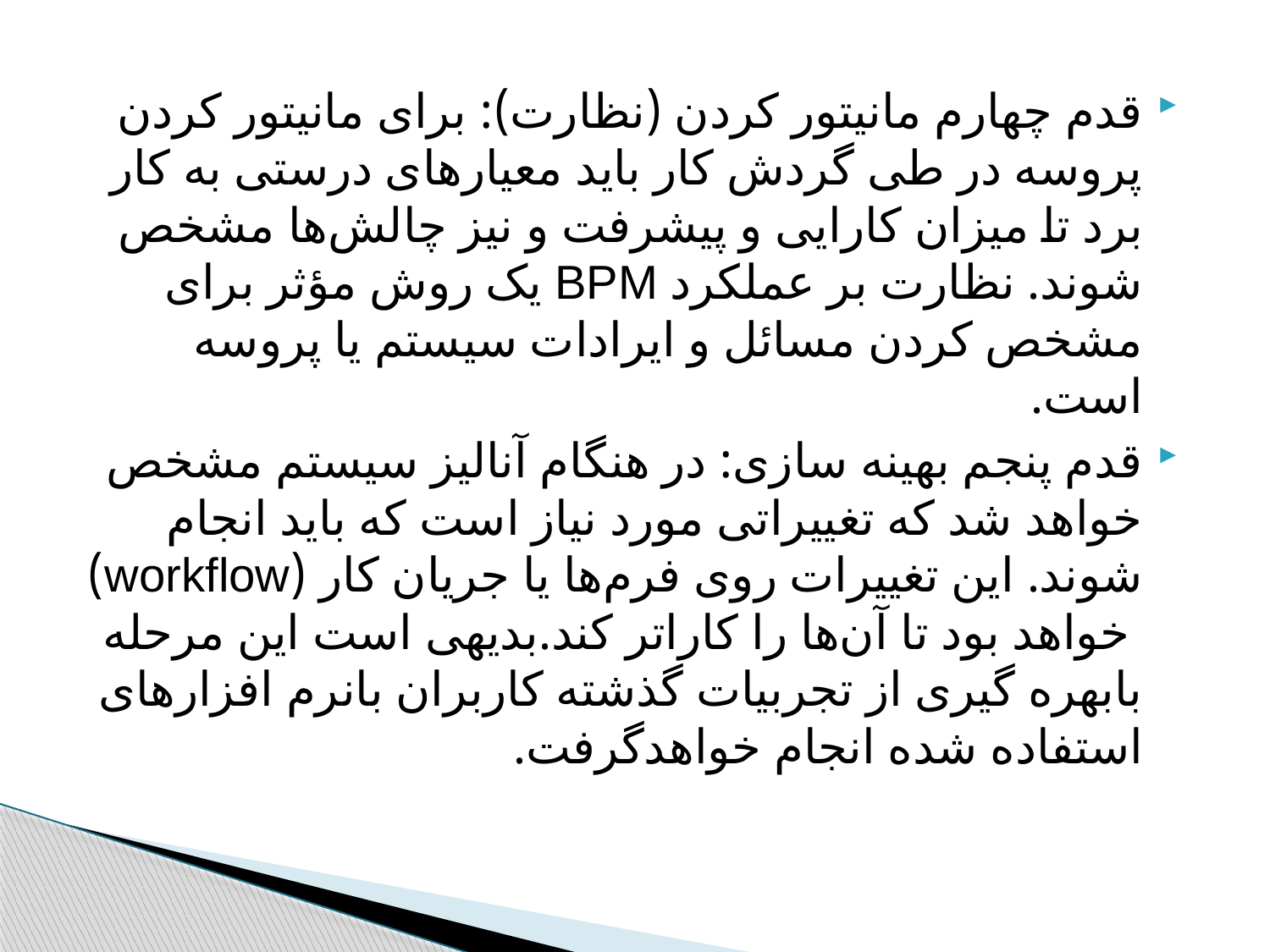

قدم چهارم مانیتور کردن (نظارت): برای مانیتور کردن پروسه در طی گردش کار باید معیارهای درستی به کار برد تا میزان کارایی و پیشرفت و ‌نیز چالش‌ها مشخص شوند. نظارت بر عملکرد BPM یک روش مؤثر برای مشخص کردن مسائل و ایرادات سیستم یا پروسه است.
قدم پنجم بهینه سازی: در هنگام آنالیز سیستم مشخص خواهد شد که تغییراتی مورد نیاز است که باید انجام شوند. این تغییرات روی فرم‌ها یا جریان کار (workflow)  خواهد بود تا آن‌ها را کاراتر کند.بدیهی است این مرحله بابهره گیری از تجربیات گذشته کاربران بانرم افزارهای استفاده شده انجام خواهدگرفت.